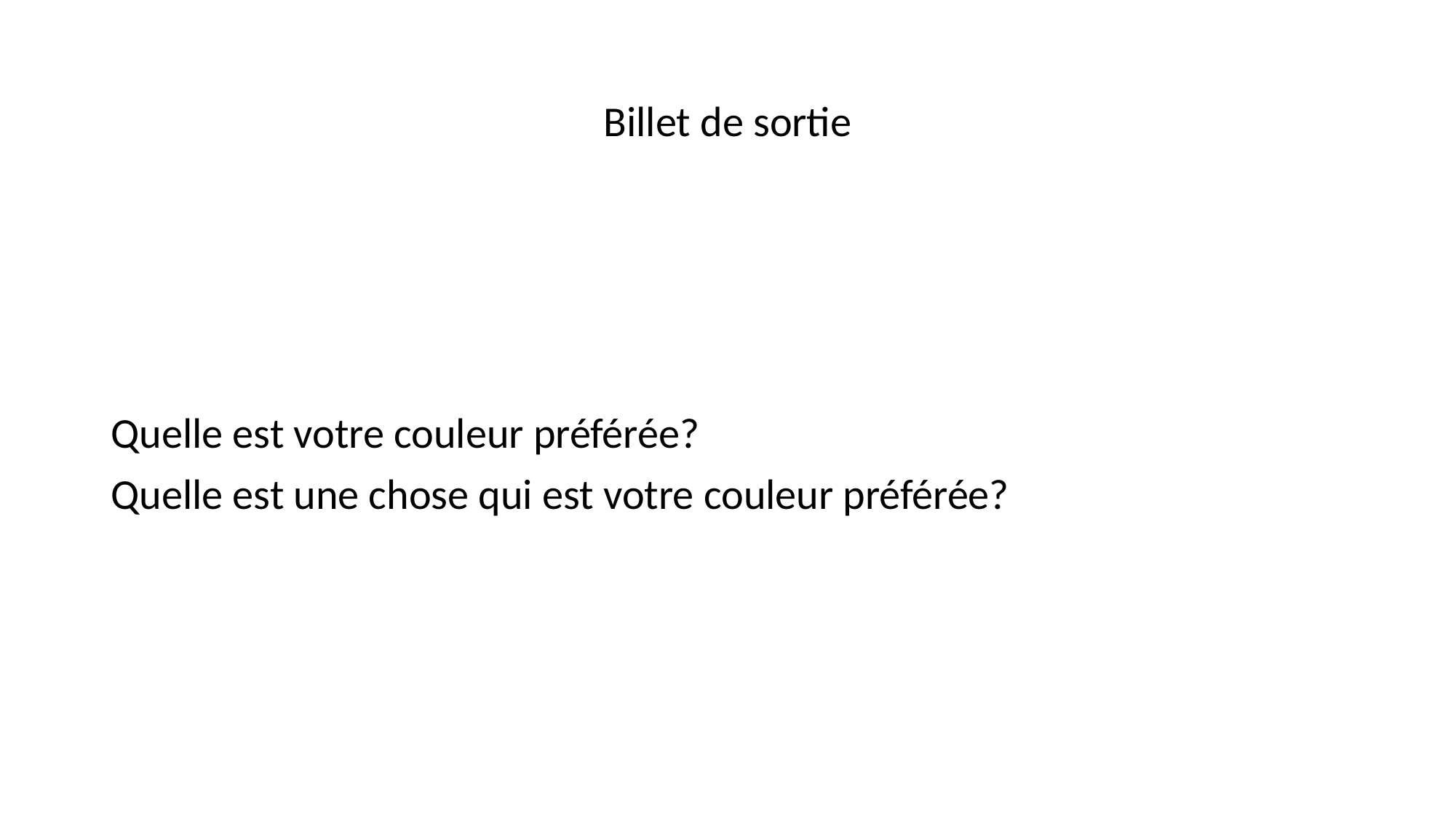

# Billet de sortie

Quelle est votre couleur préférée?
Quelle est une chose qui est votre couleur préférée?